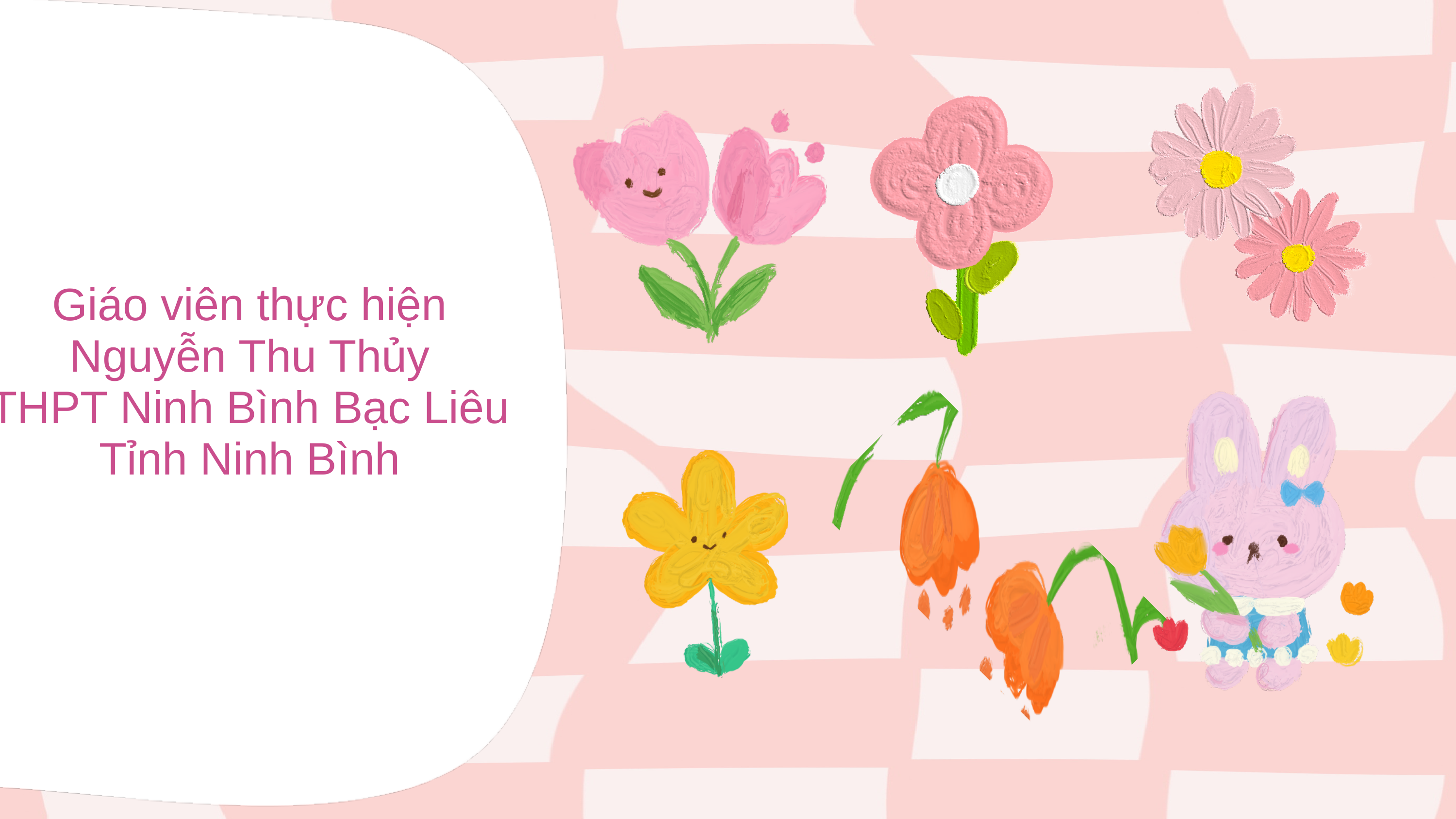

Giáo viên thực hiện
Nguyễn Thu Thủy
THPT Ninh Bình Bạc Liêu
Tỉnh Ninh Bình